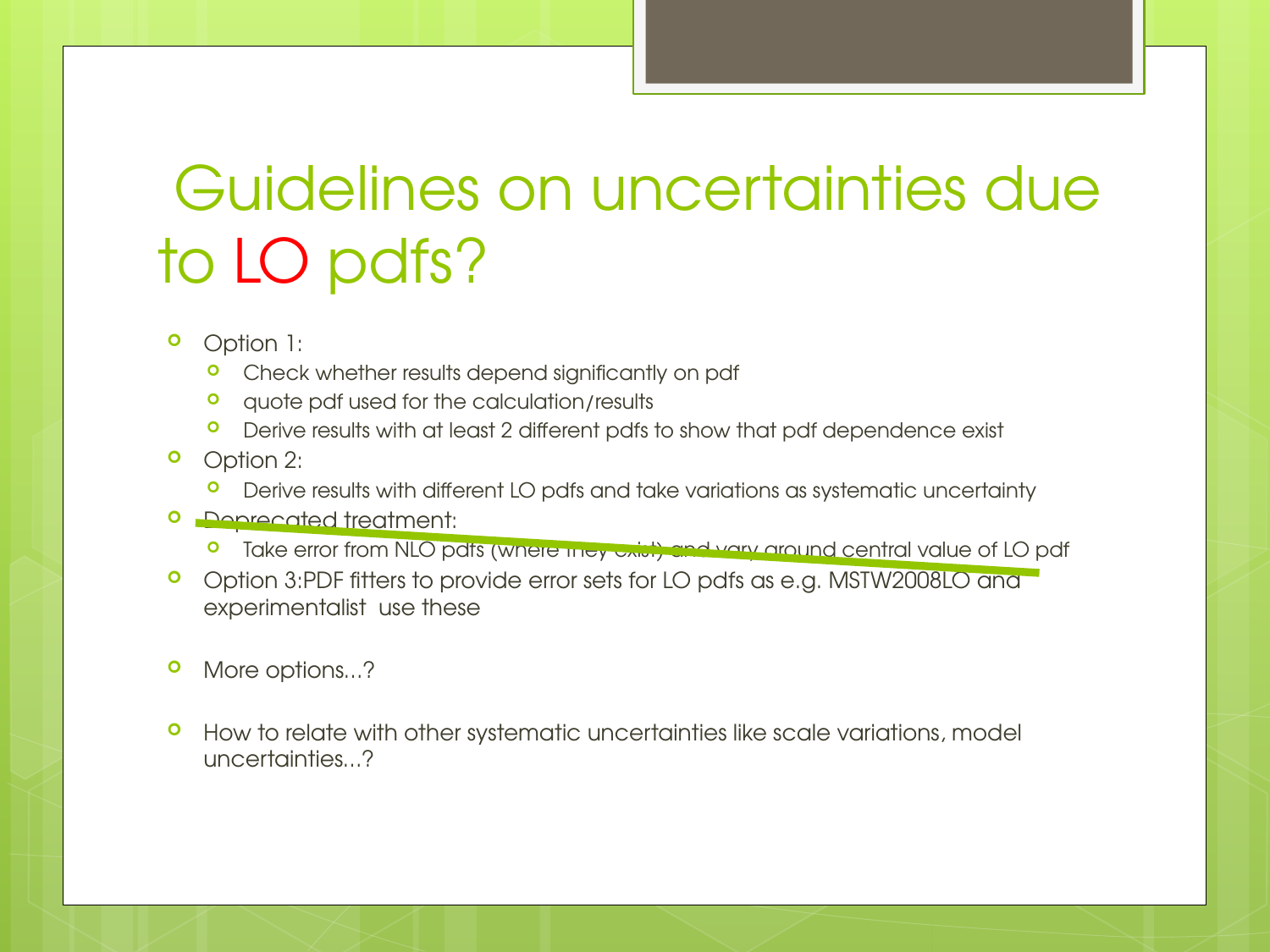

# Guidelines on uncertainties due to LO pdfs?
Option 1:
Check whether results depend significantly on pdf
quote pdf used for the calculation/results
Derive results with at least 2 different pdfs to show that pdf dependence exist
Option 2:
Derive results with different LO pdfs and take variations as systematic uncertainty
Deprecated treatment:
Take error from NLO pdfs (where they exist) and vary around central value of LO pdf
Option 3:PDF fitters to provide error sets for LO pdfs as e.g. MSTW2008LO and experimentalist  use these

More options…?

How to relate with other systematic uncertainties like scale variations, model uncertainties…?